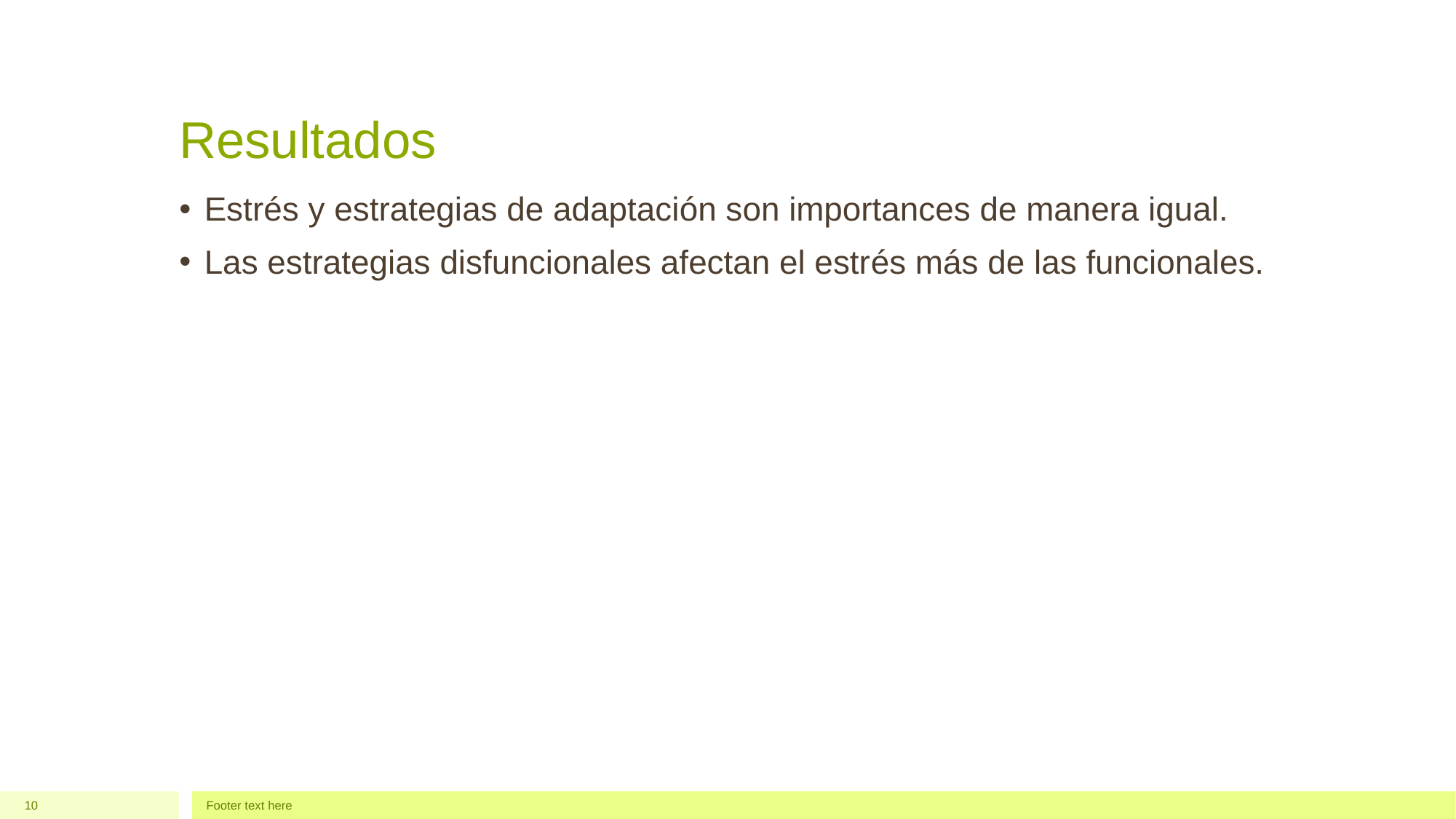

# Resultados
Estrés y estrategias de adaptación son importances de manera igual.
Las estrategias disfuncionales afectan el estrés más de las funcionales.
10

Footer text here